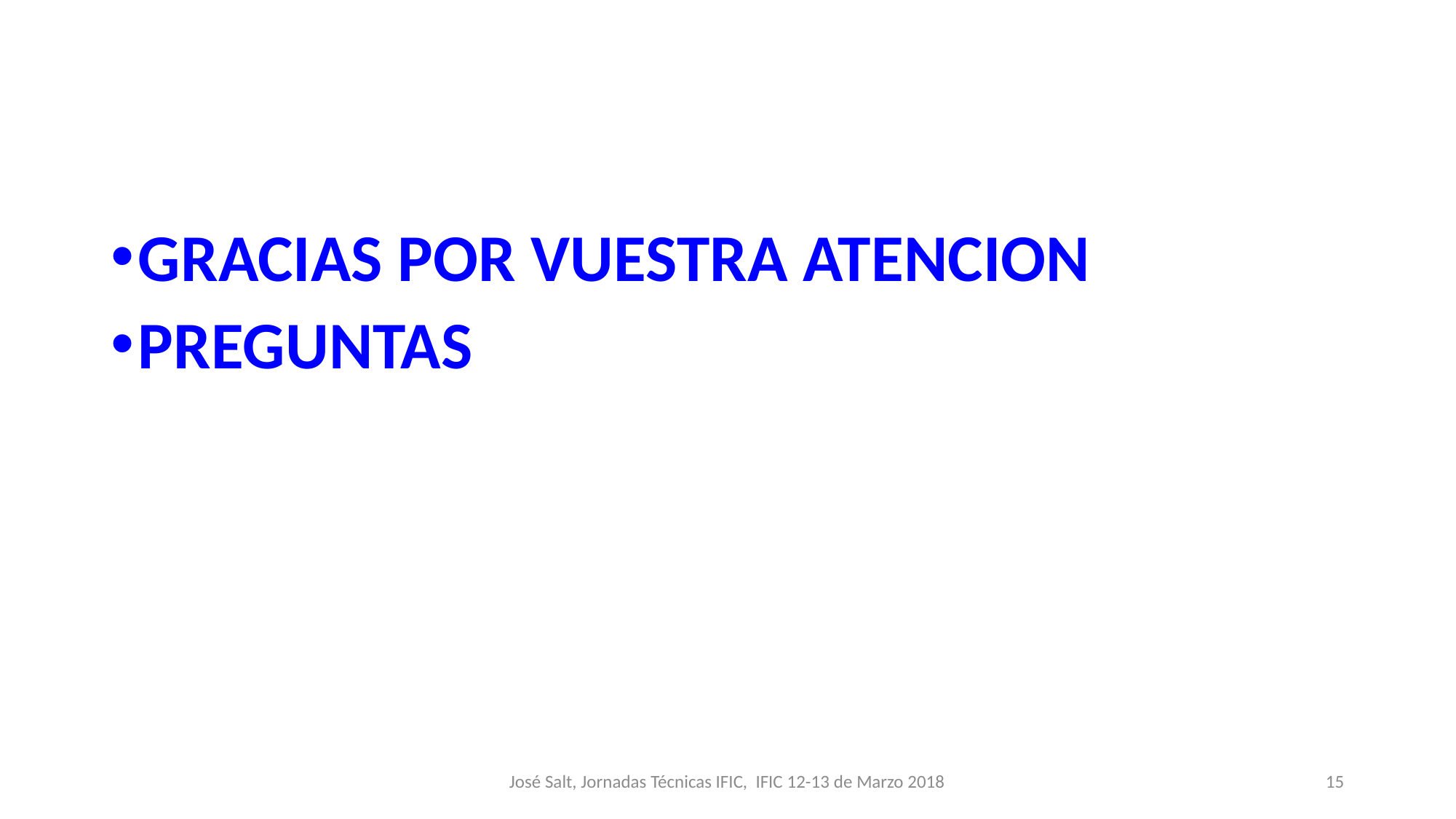

#
GRACIAS POR VUESTRA ATENCION
PREGUNTAS
José Salt, Jornadas Técnicas IFIC,  IFIC 12-13 de Marzo 2018
15